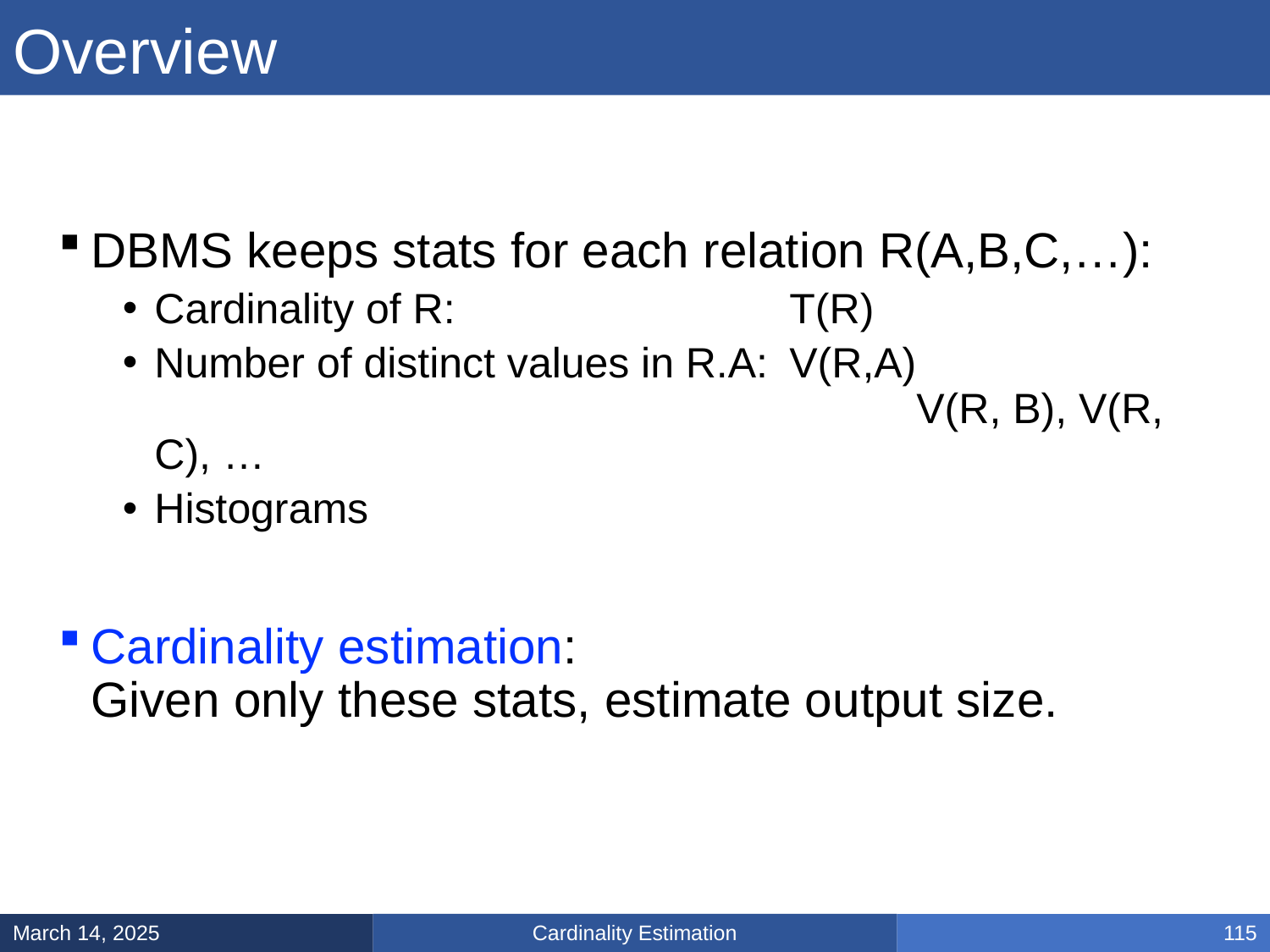

# Overview

DBMS keeps stats for each relation R(A,B,C,…):
Cardinality of R:			T(R)
Number of distinct values in R.A:	V(R,A)
						V(R, B), V(R, C), …
Histograms

Cardinality estimation:
Given only these stats, estimate output size.
Cardinality Estimation
March 14, 2025
115